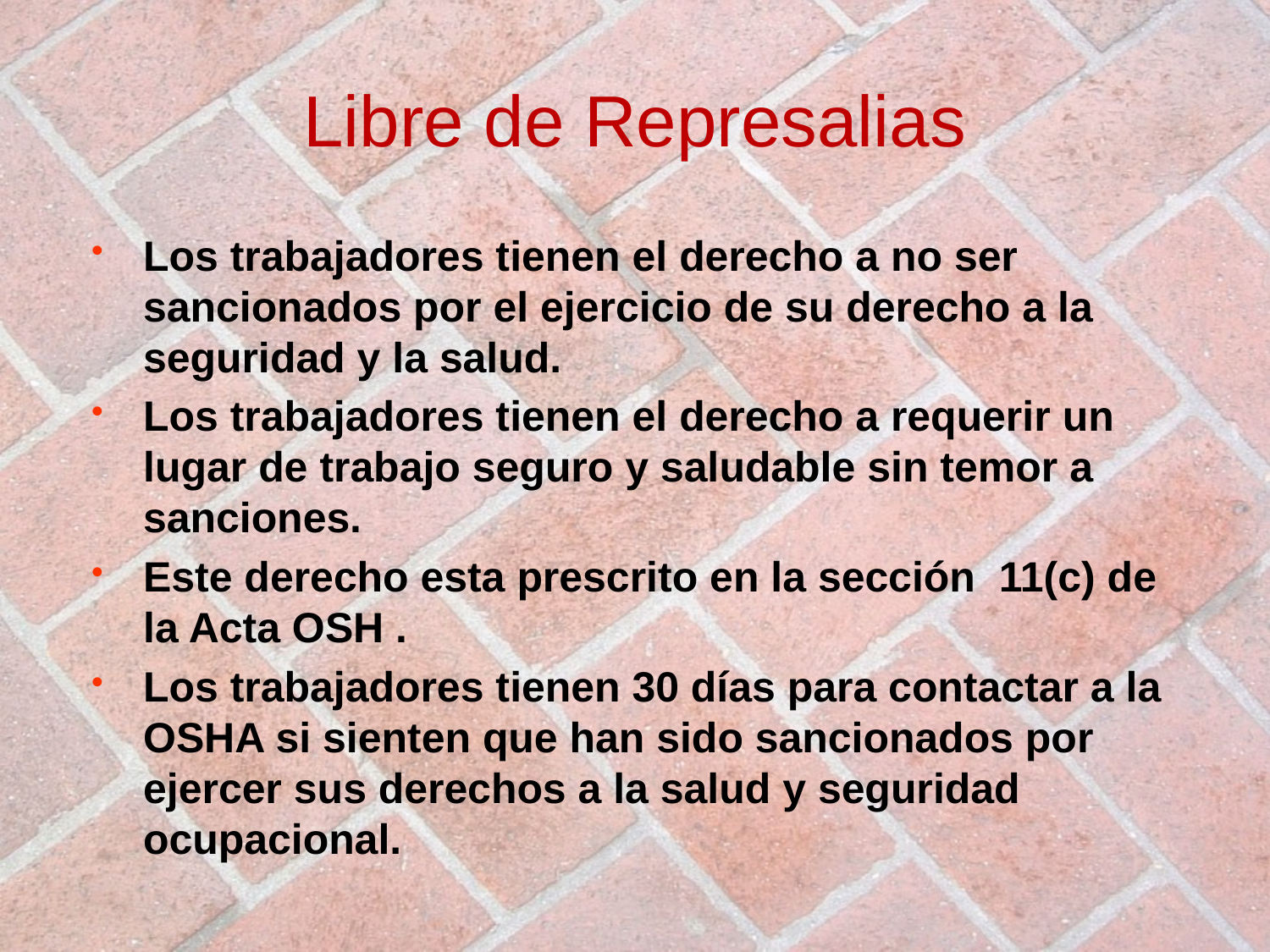

# Libre de Represalias
Los trabajadores tienen el derecho a no ser sancionados por el ejercicio de su derecho a la seguridad y la salud.
Los trabajadores tienen el derecho a requerir un lugar de trabajo seguro y saludable sin temor a sanciones.
Este derecho esta prescrito en la sección  11(c) de la Acta OSH .
Los trabajadores tienen 30 días para contactar a la OSHA si sienten que han sido sancionados por ejercer sus derechos a la salud y seguridad ocupacional.